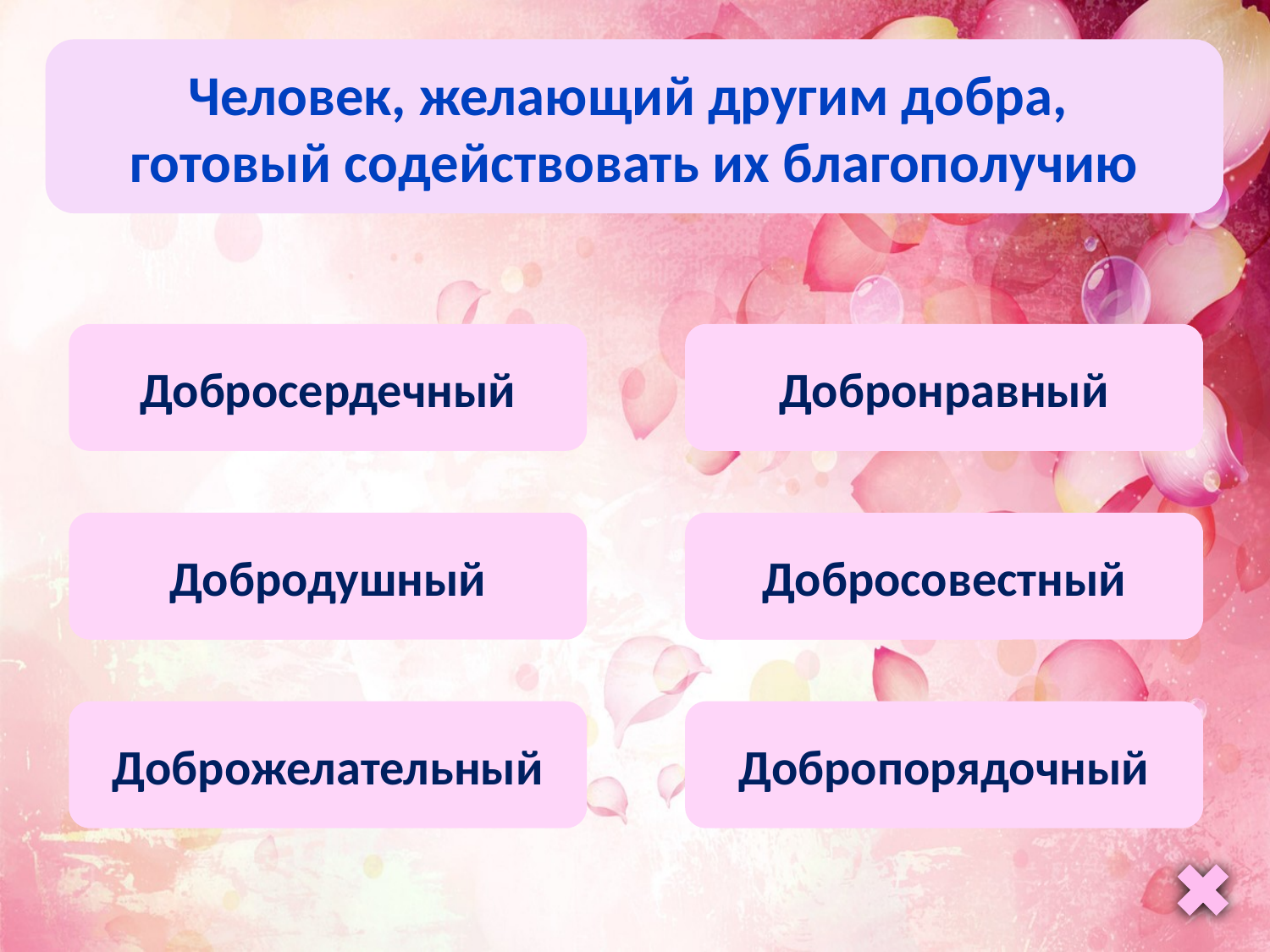

Человек, желающий другим добра,
готовый содействовать их благополучию
Добросердечный
Добронравный
Добродушный
Добросовестный
Доброжелательный
Добропорядочный